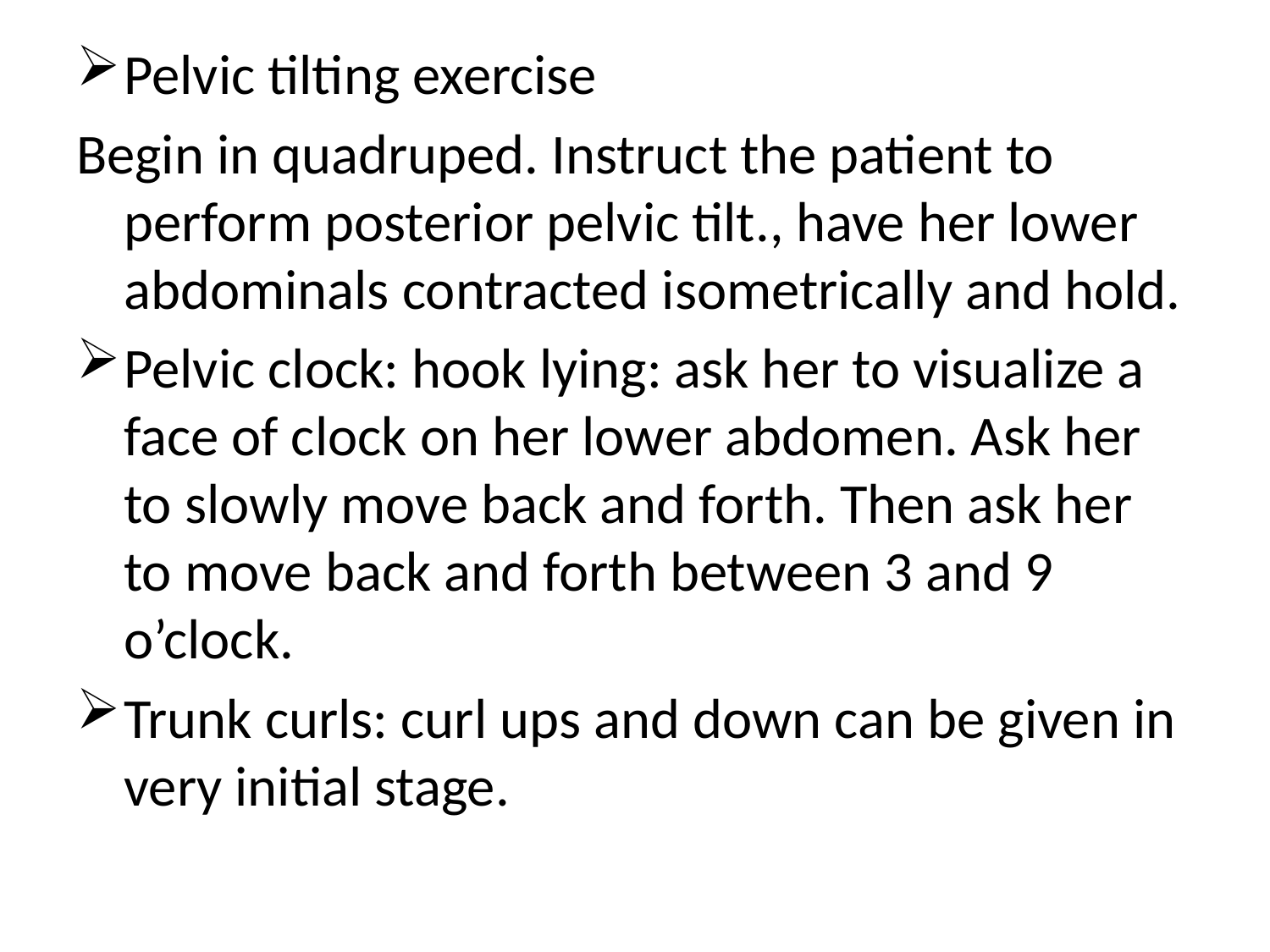

Pelvic tilting exercise
Begin in quadruped. Instruct the patient to perform posterior pelvic tilt., have her lower abdominals contracted isometrically and hold.
Pelvic clock: hook lying: ask her to visualize a face of clock on her lower abdomen. Ask her to slowly move back and forth. Then ask her to move back and forth between 3 and 9 o’clock.
Trunk curls: curl ups and down can be given in very initial stage.

#